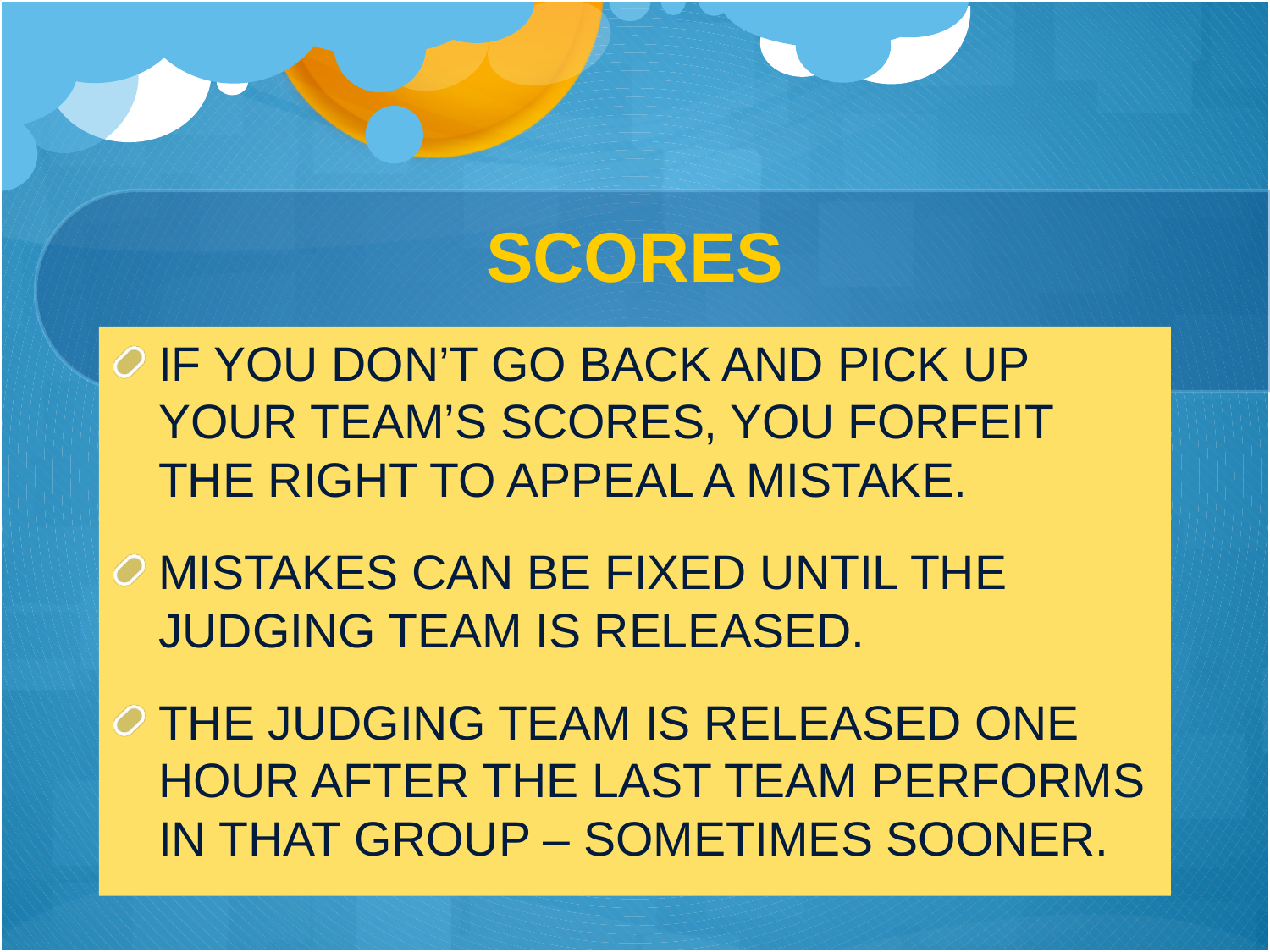

# SCORES
IF YOU DON’T GO BACK AND PICK UP YOUR TEAM’S SCORES, YOU FORFEIT THE RIGHT TO APPEAL A MISTAKE.
MISTAKES CAN BE FIXED UNTIL THE JUDGING TEAM IS RELEASED.
THE JUDGING TEAM IS RELEASED ONE HOUR AFTER THE LAST TEAM PERFORMS IN THAT GROUP – SOMETIMES SOONER.